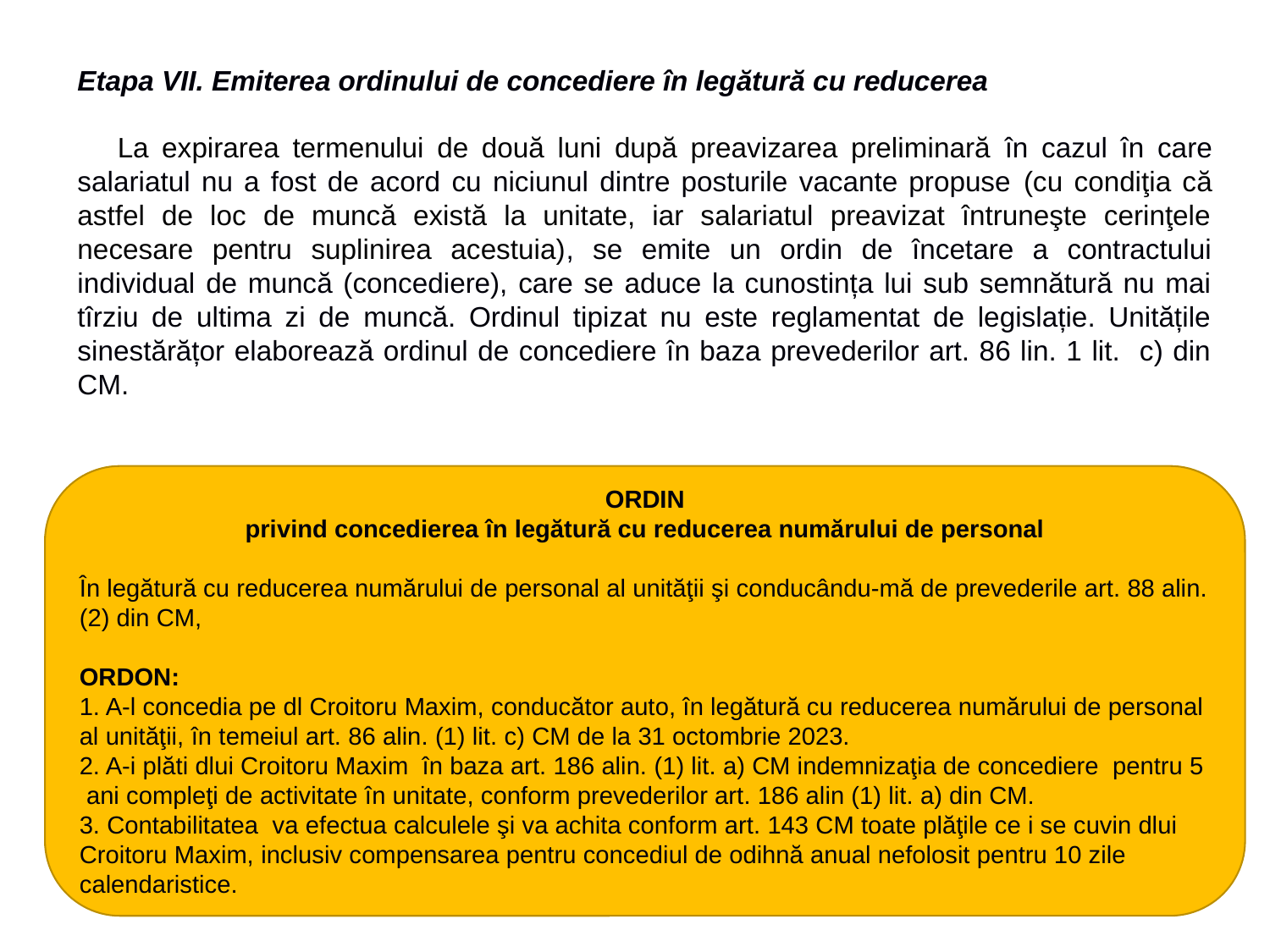

Etapa VII. Emiterea ordinului de concediere în legătură cu reducerea

   La expirarea termenului de două luni după preavizarea preliminară în cazul în care salariatul nu a fost de acord cu niciunul dintre posturile vacante propuse (cu condiţia că astfel de loc de muncă există la unitate, iar salariatul preavizat întruneşte cerinţele necesare pentru suplinirea acestuia), se emite un ordin de încetare a contractului individual de muncă (concediere), care se aduce la cunostința lui sub semnătură nu mai tîrziu de ultima zi de muncă. Ordinul tipizat nu este reglamentat de legislație. Unitățile sinestărățor elaborează ordinul de concediere în baza prevederilor art. 86 lin. 1 lit.  c) din CM.
ORDIN
privind concedierea în legătură cu reducerea numărului de personal
În legătură cu reducerea numărului de personal al unităţii şi conducându-mă de prevederile art. 88 alin. (2) din CM,
ORDON:
1. A-l concedia pe dl Croitoru Maxim, conducător auto, în legătură cu reducerea numărului de personal al unităţii, în temeiul art. 86 alin. (1) lit. c) CM de la 31 octombrie 2023.
2. A-i plăti dlui Croitoru Maxim  în baza art. 186 alin. (1) lit. a) CM indemnizaţia de concediere  pentru 5  ani compleţi de activitate în unitate, conform prevederilor art. 186 alin (1) lit. a) din CM.
3. Contabilitatea  va efectua calculele şi va achita conform art. 143 CM toate plăţile ce i se cuvin dlui Croitoru Maxim, inclusiv compensarea pentru concediul de odihnă anual nefolosit pentru 10 zile calendaristice.